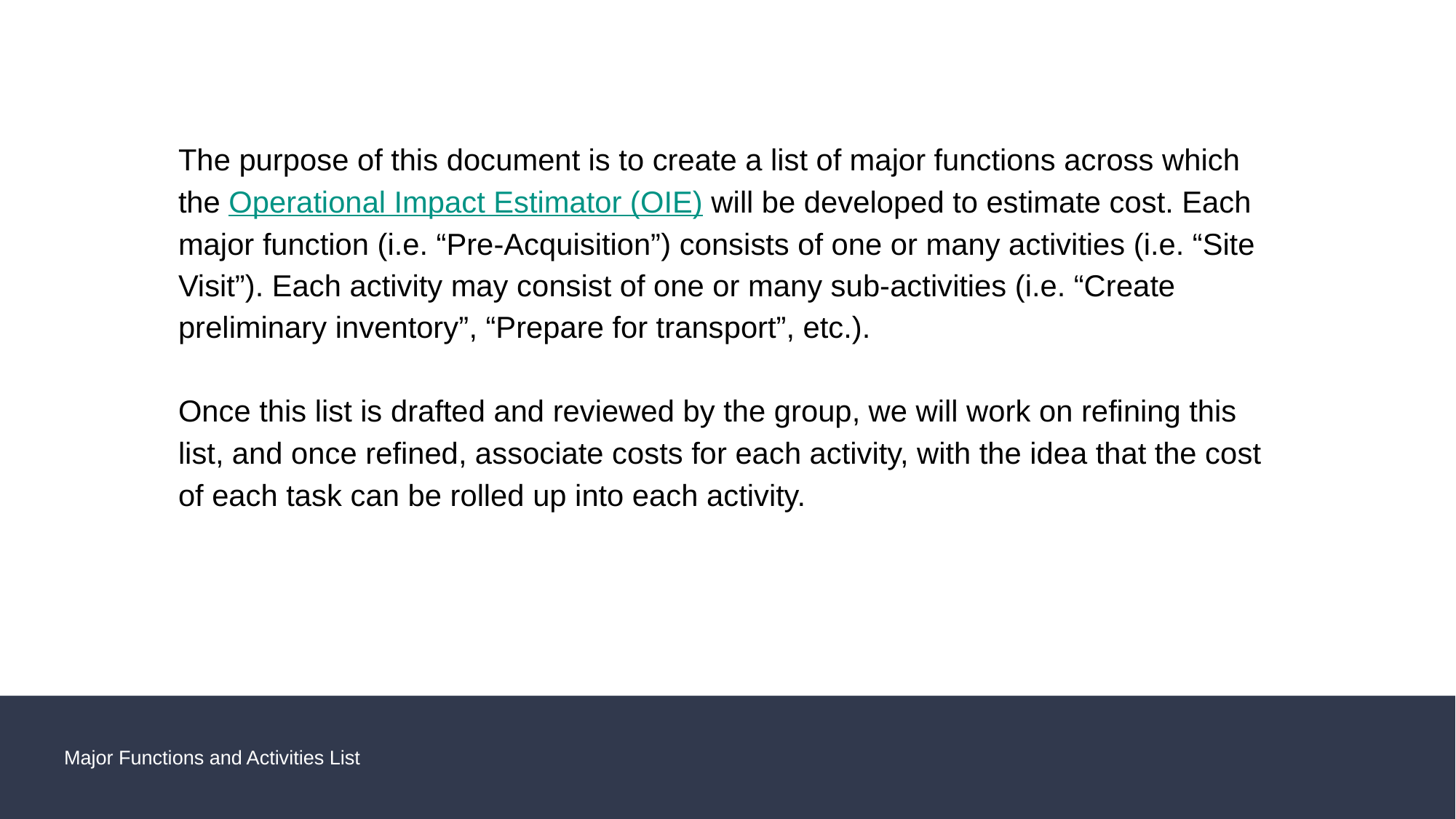

The purpose of this document is to create a list of major functions across which the Operational Impact Estimator (OIE) will be developed to estimate cost. Each major function (i.e. “Pre-Acquisition”) consists of one or many activities (i.e. “Site Visit”). Each activity may consist of one or many sub-activities (i.e. “Create preliminary inventory”, “Prepare for transport”, etc.).

Once this list is drafted and reviewed by the group, we will work on refining this list, and once refined, associate costs for each activity, with the idea that the cost of each task can be rolled up into each activity.

Major Functions and Activities List